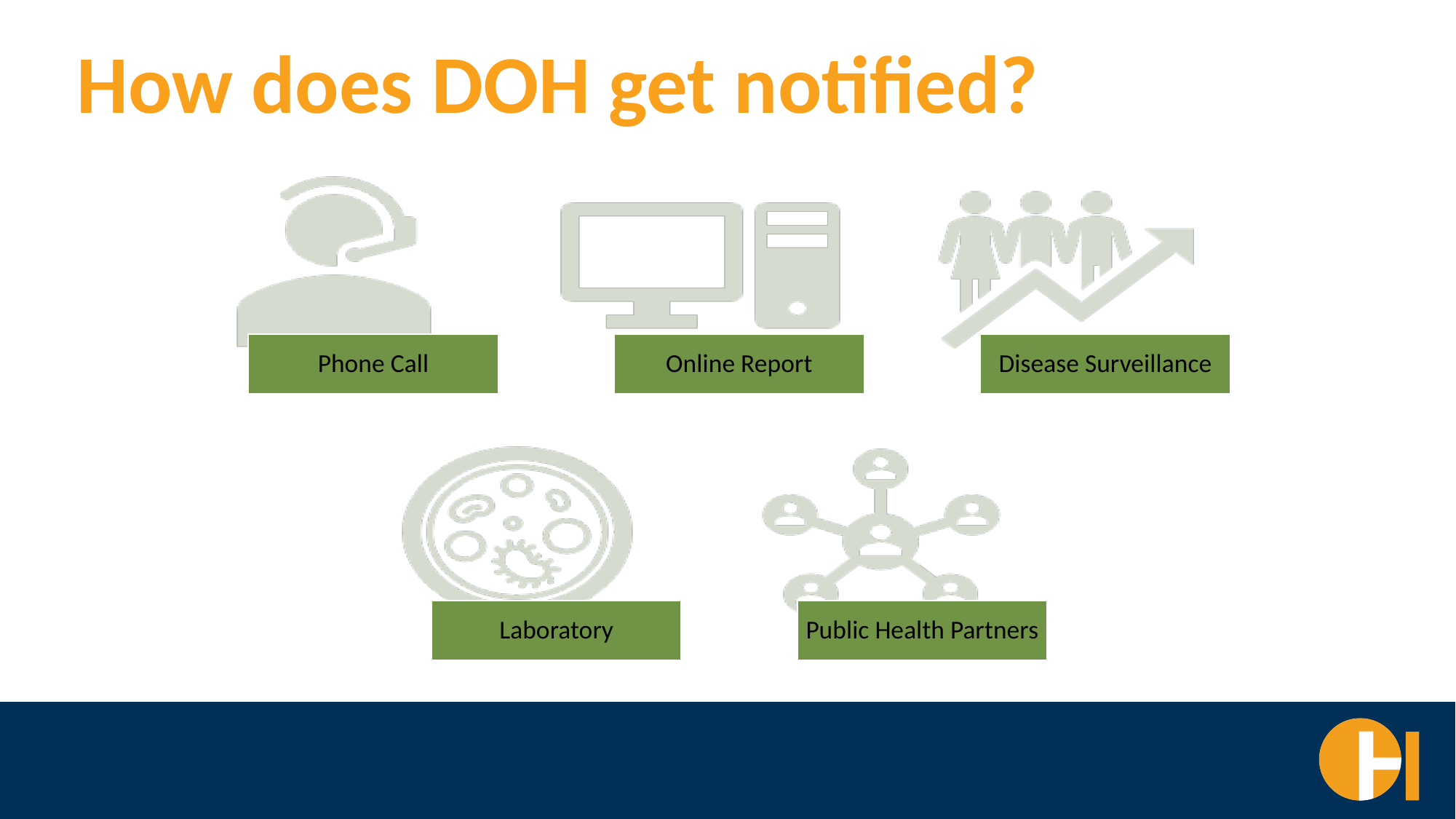

How does DOH get notified?
Phone Call
Online Report
Disease Surveillance
Laboratory
Public Health Partners